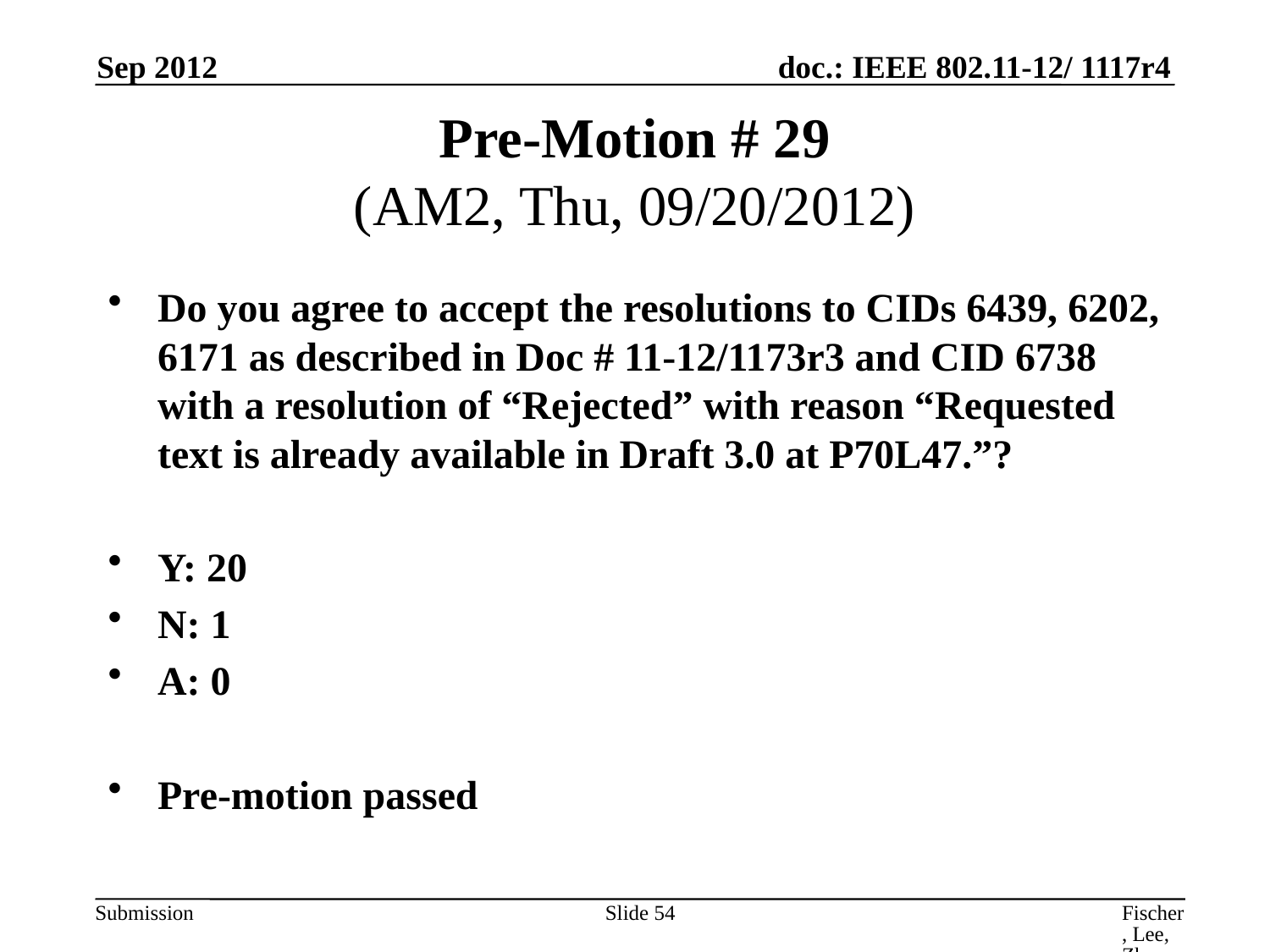

Sep 2012
# Pre-Motion # 29 (AM2, Thu, 09/20/2012)
Do you agree to accept the resolutions to CIDs 6439, 6202, 6171 as described in Doc # 11-12/1173r3 and CID 6738 with a resolution of “Rejected” with reason “Requested text is already available in Draft 3.0 at P70L47.”?

Y: 20
N: 1
A: 0

Pre-motion passed

Slide 54
Fischer, Lee, Zhu